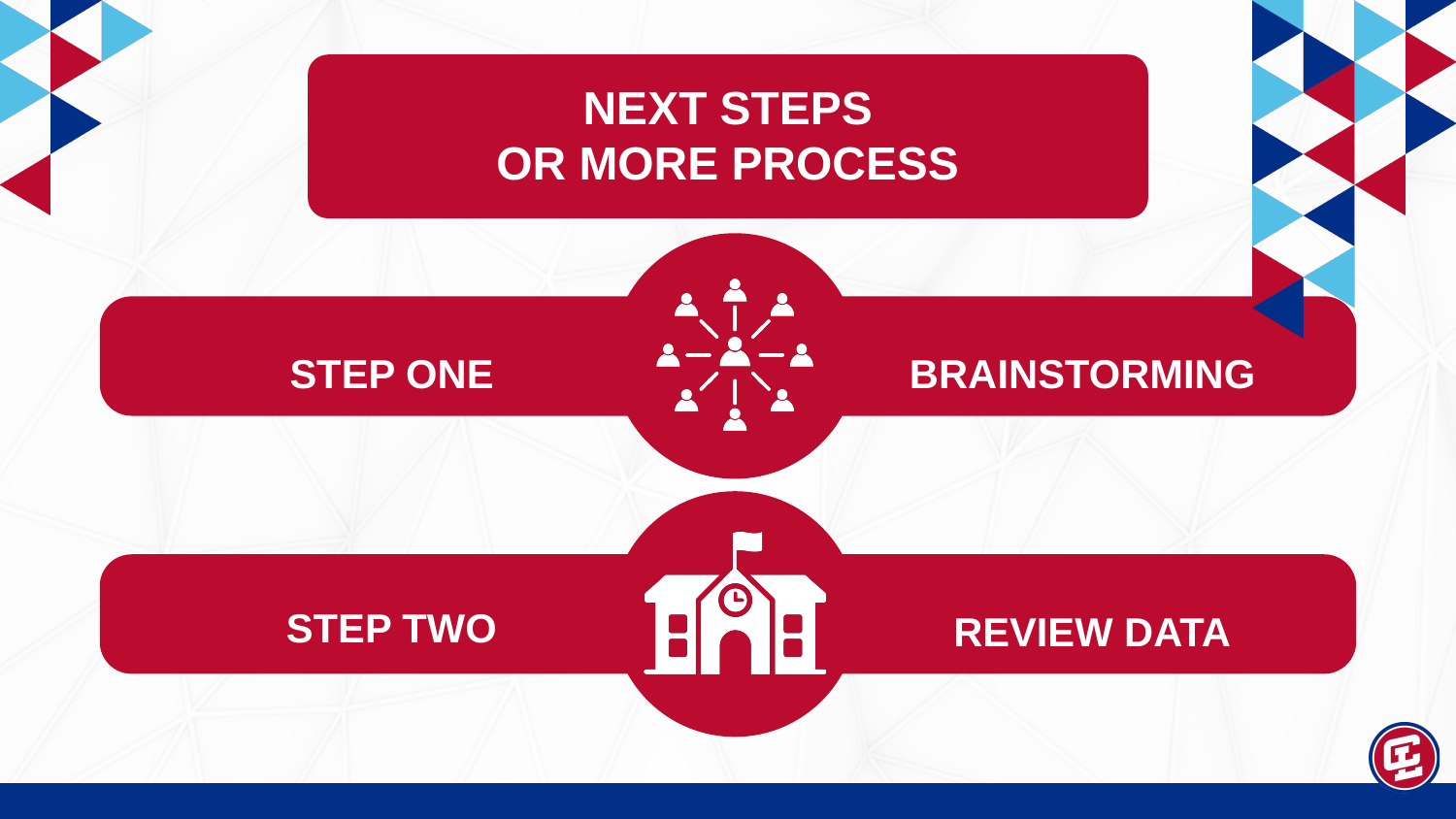

NEXT STEPS
OR MORE PROCESS

STEP ONE
BRAINSTORMING

STEP TWO
REVIEW DATA